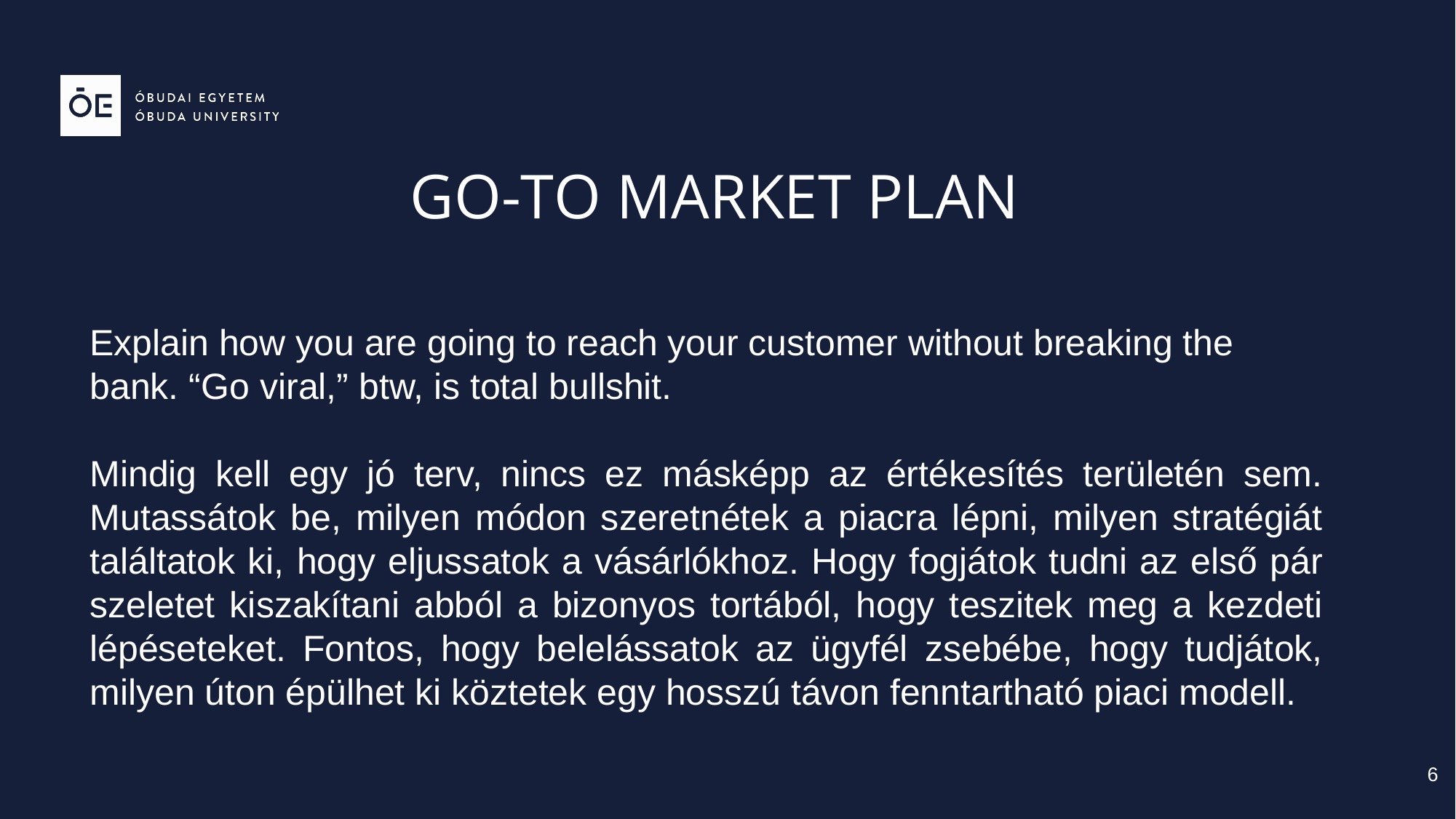

# GO-TO MARKET PLAN
Explain how you are going to reach your customer without breaking the bank. “Go viral,” btw, is total bullshit.

Mindig kell egy jó terv, nincs ez másképp az értékesítés területén sem. Mutassátok be, milyen módon szeretnétek a piacra lépni, milyen stratégiát találtatok ki, hogy eljussatok a vásárlókhoz. Hogy fogjátok tudni az első pár szeletet kiszakítani abból a bizonyos tortából, hogy teszitek meg a kezdeti lépéseteket. Fontos, hogy belelássatok az ügyfél zsebébe, hogy tudjátok, milyen úton épülhet ki köztetek egy hosszú távon fenntartható piaci modell.
6